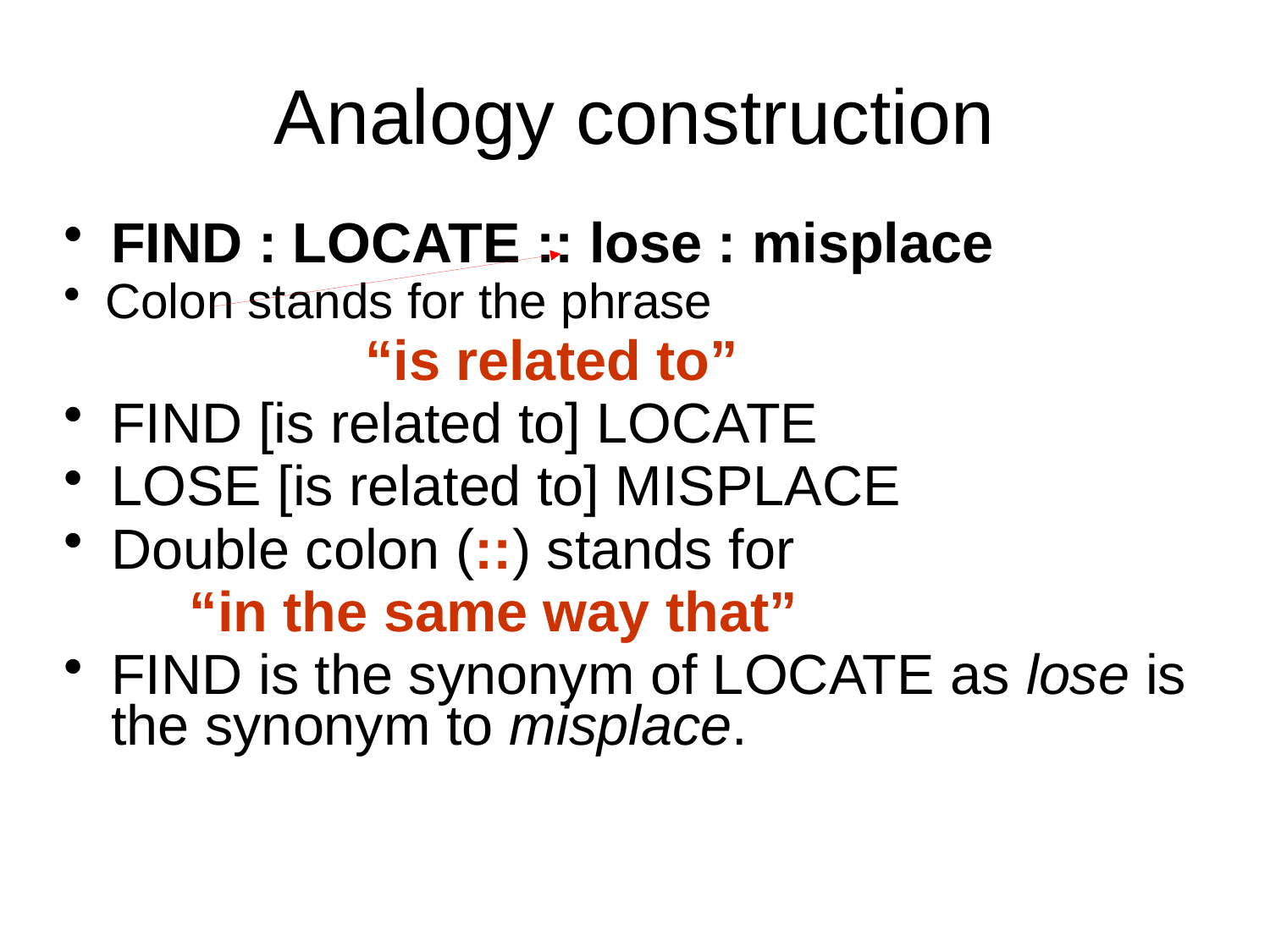

Analogy construction
FIND : LOCATE :: lose : misplace
Colon stands for the phrase
			“is related to”
FIND [is related to] LOCATE
LOSE [is related to] MISPLACE
Double colon (::) stands for
	     “in the same way that”
FIND is the synonym of LOCATE as lose is the synonym to misplace.